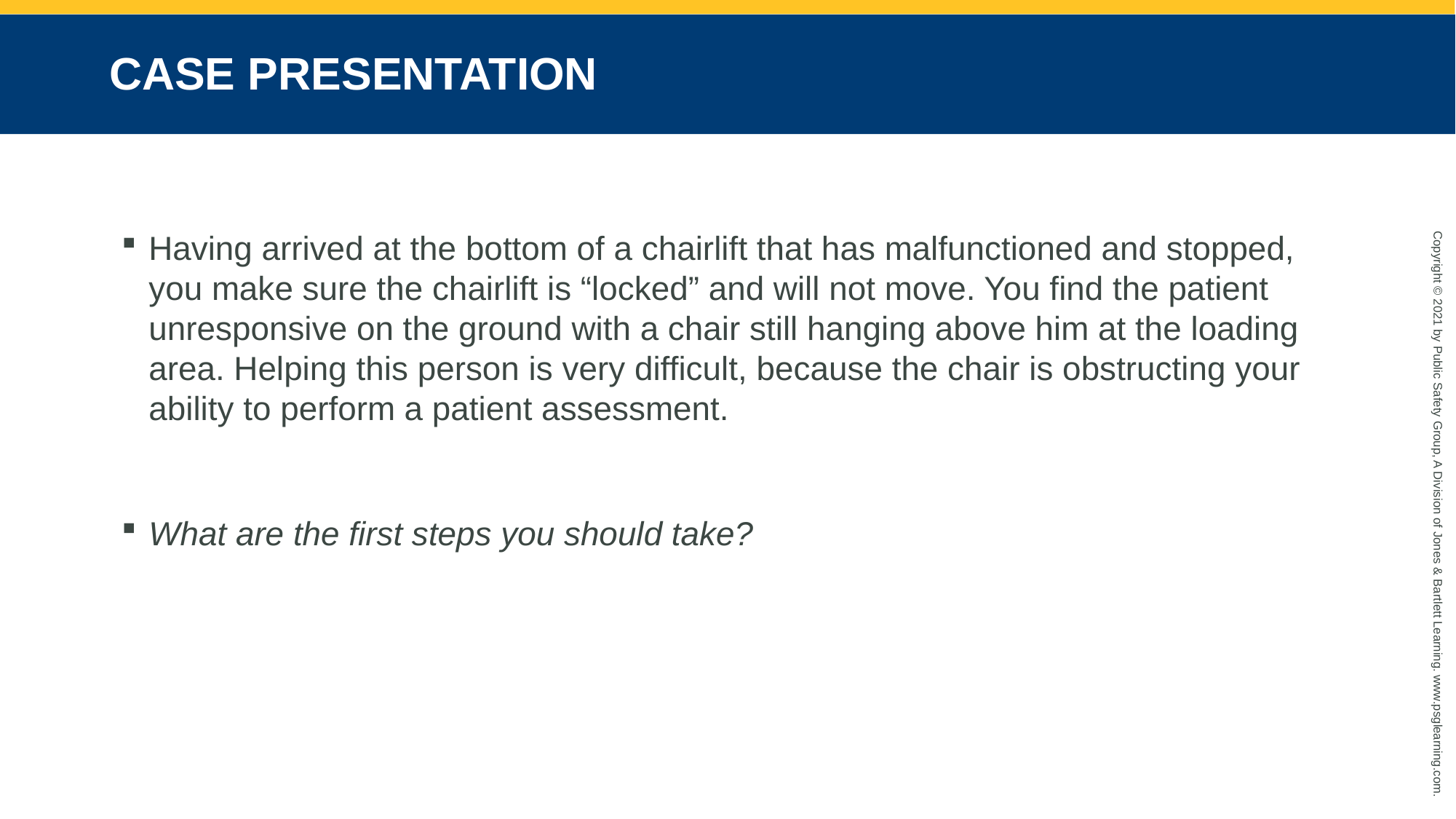

# CASE PRESENTATION
Having arrived at the bottom of a chairlift that has malfunctioned and stopped, you make sure the chairlift is “locked” and will not move. You find the patient unresponsive on the ground with a chair still hanging above him at the loading area. Helping this person is very difficult, because the chair is obstructing your ability to perform a patient assessment.

What are the first steps you should take?